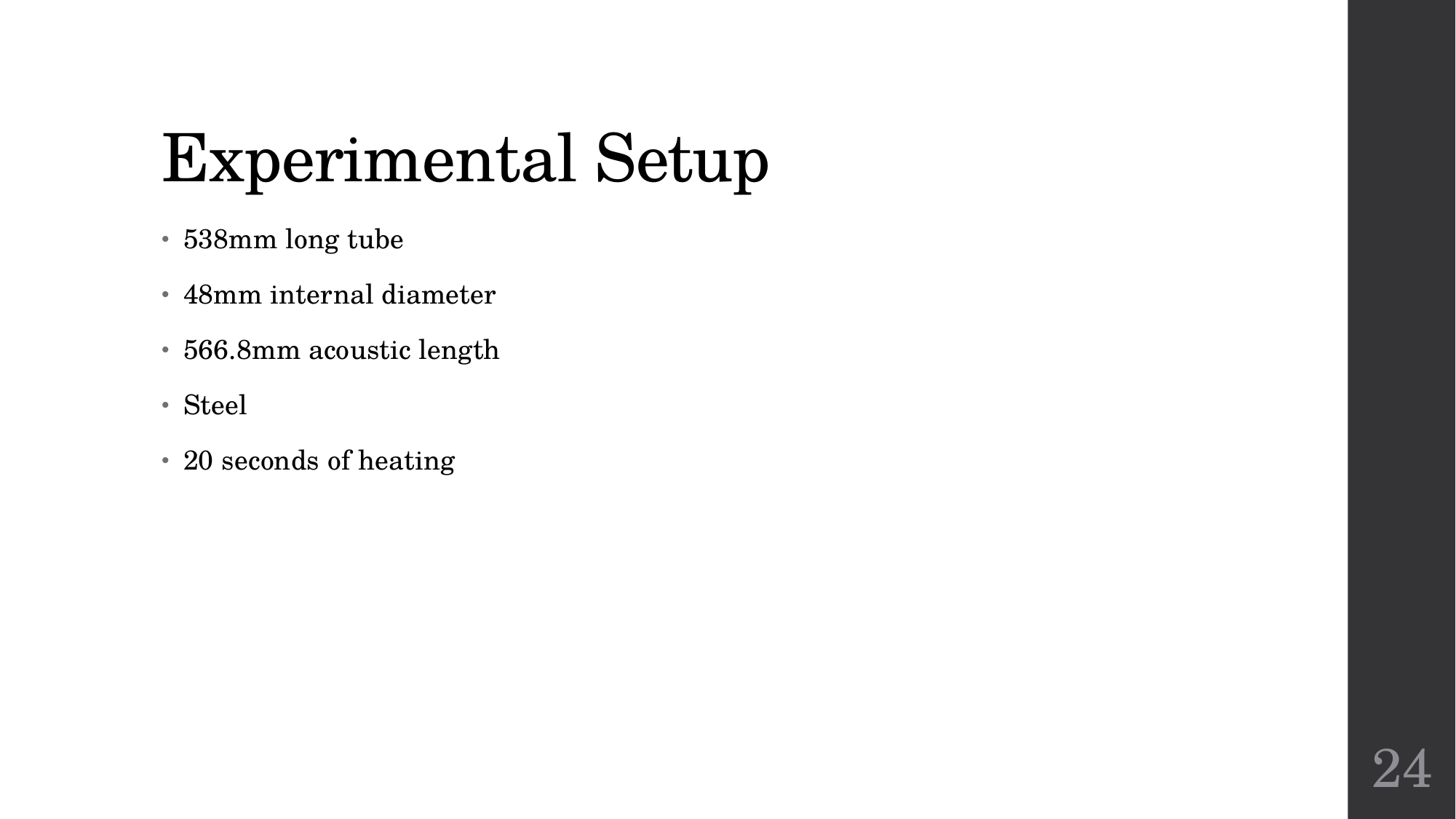

# Experimental Setup
538mm long tube
48mm internal diameter
566.8mm acoustic length
Steel
20 seconds of heating

24